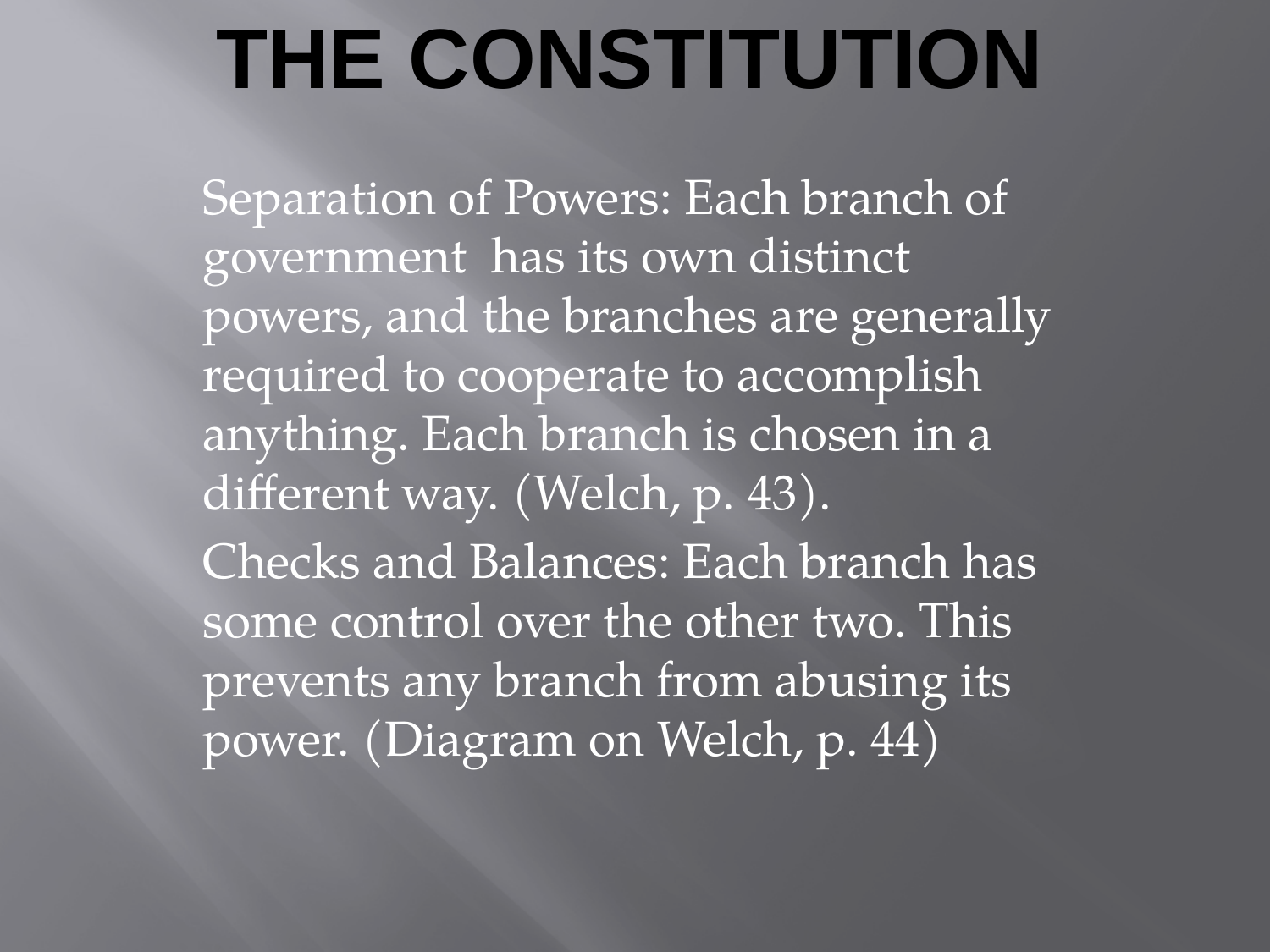

# The Constitution
Separation of Powers: Each branch of government  has its own distinct powers, and the branches are generally required to cooperate to accomplish anything. Each branch is chosen in a different way. (Welch, p. 43).
Checks and Balances: Each branch has some control over the other two. This prevents any branch from abusing its power. (Diagram on Welch, p. 44)